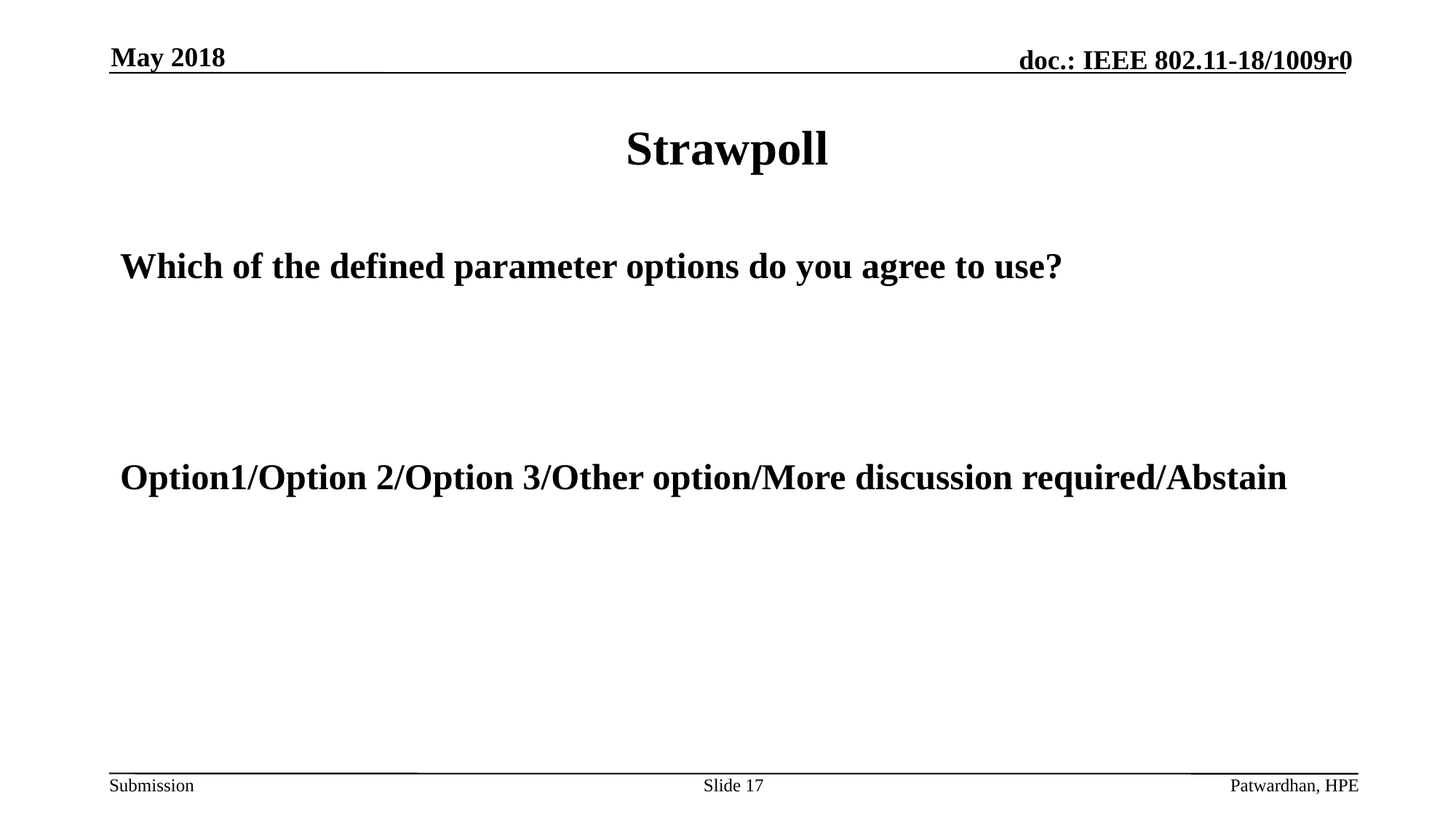

May 2018
# Strawpoll
Which of the defined parameter options do you agree to use?

Option1/Option 2/Option 3/Other option/More discussion required/Abstain

Slide 17
Patwardhan, HPE